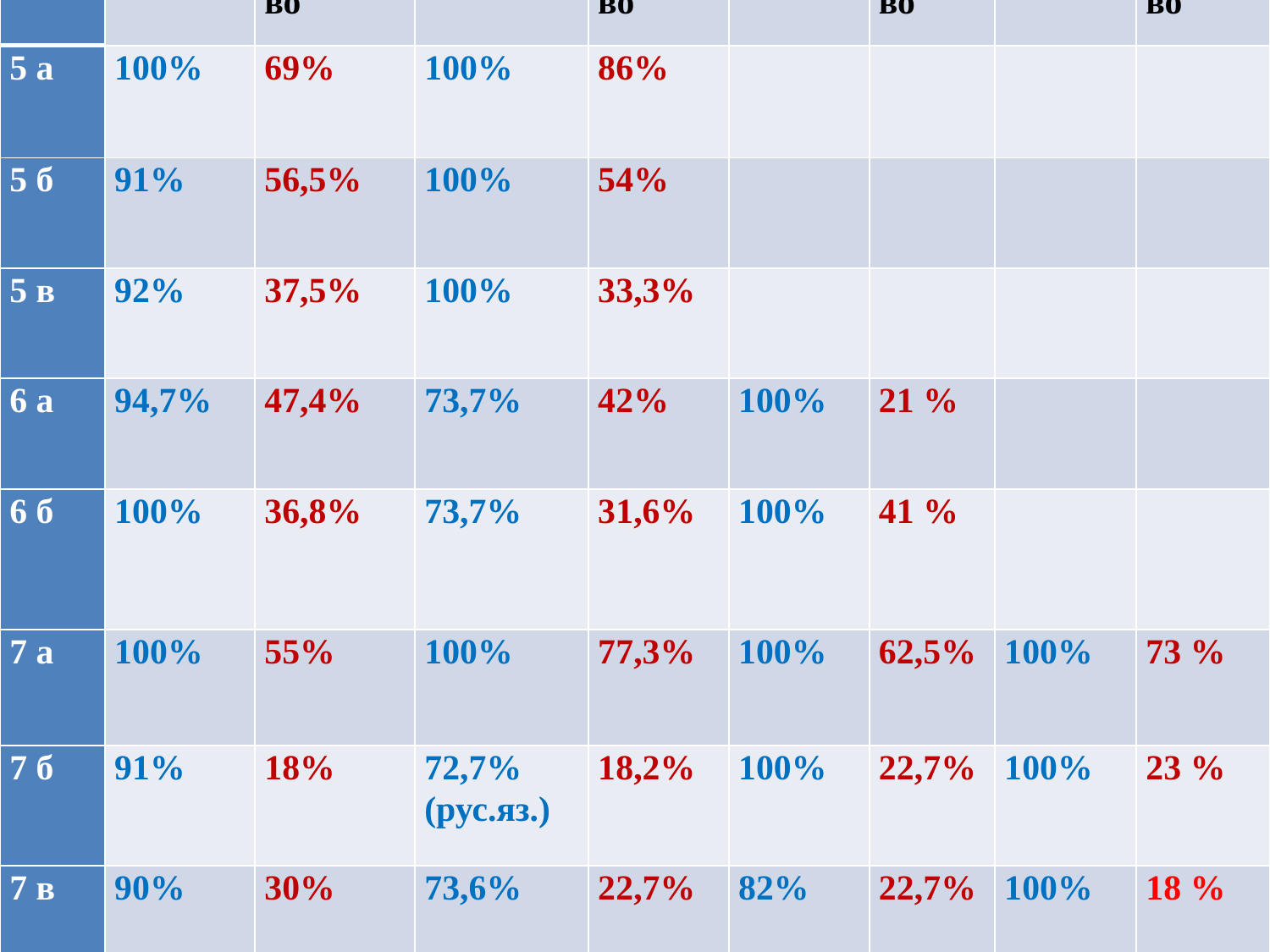

| класс | 1 четверть 5 класс |  | год 5 класс |  | год 6 класс |  | год 7 класс |  |
| --- | --- | --- | --- | --- | --- | --- | --- | --- |
|  | справл. | качест во | справл. | качество | справл. | качество | справл. | качество |
| 5 а | 100% | 69% | 100% | 86% |  |  |  |  |
| 5 б | 91% | 56,5% | 100% | 54% |  |  |  |  |
| 5 в | 92% | 37,5% | 100% | 33,3% |  |  |  |  |
| 6 а | 94,7% | 47,4% | 73,7% | 42% | 100% | 21 % |  |  |
| 6 б | 100% | 36,8% | 73,7% | 31,6% | 100% | 41 % |  |  |
| 7 а | 100% | 55% | 100% | 77,3% | 100% | 62,5% | 100% | 73 % |
| 7 б | 91% | 18% | 72,7% (рус.яз.) | 18,2% | 100% | 22,7% | 100% | 23 % |
| 7 в | 90% | 30% | 73,6% | 22,7% | 82% | 22,7% | 100% | 18 % |